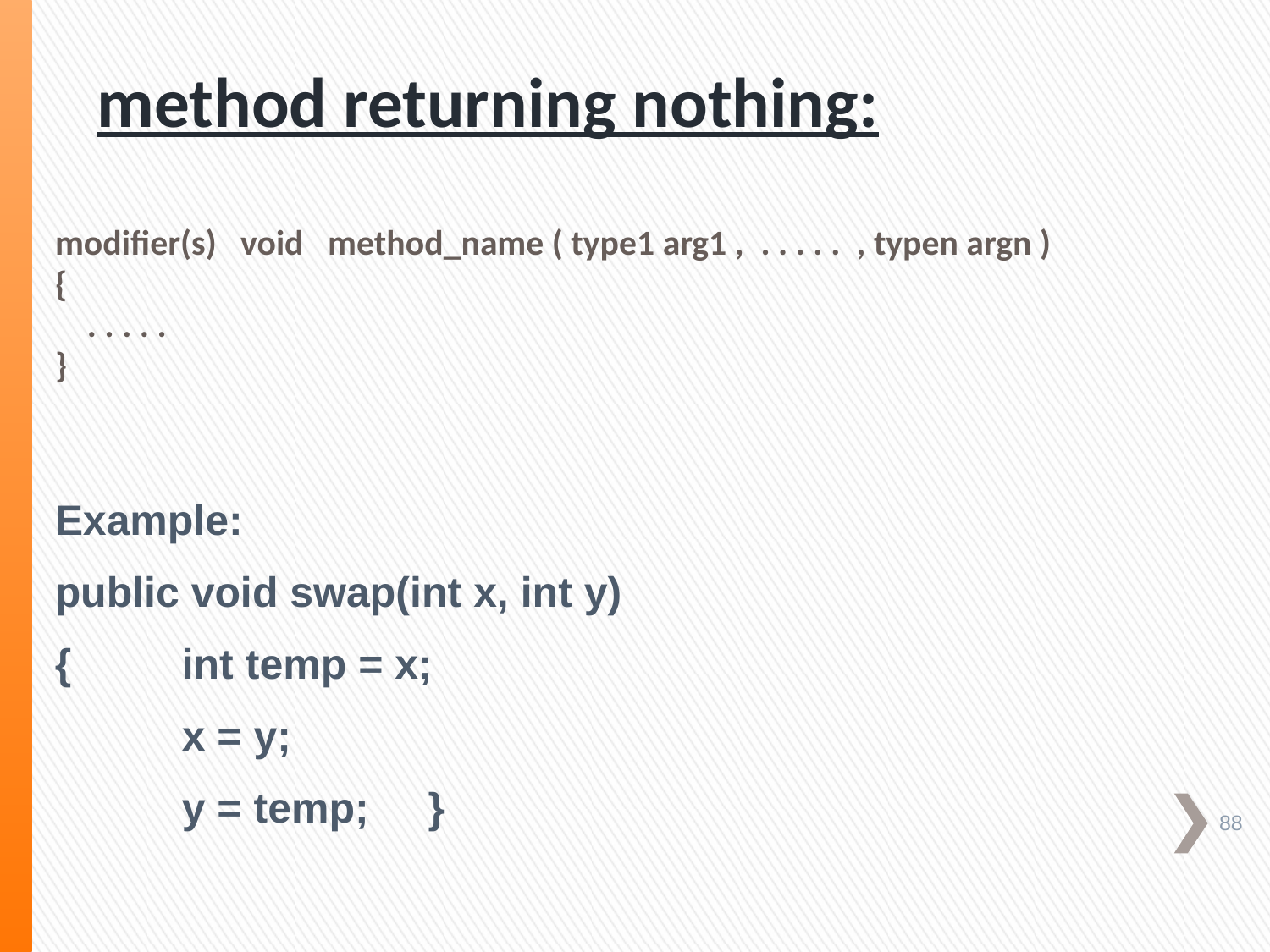

# method returning nothing:
modifier(s)   void   method_name ( type1 arg1 ,  . . . . .  , typen argn )
{
    . . . . .
}

Example:
public void swap(int x, int y)
{        	int temp = x;
	x = y;
	y = temp;     }
88